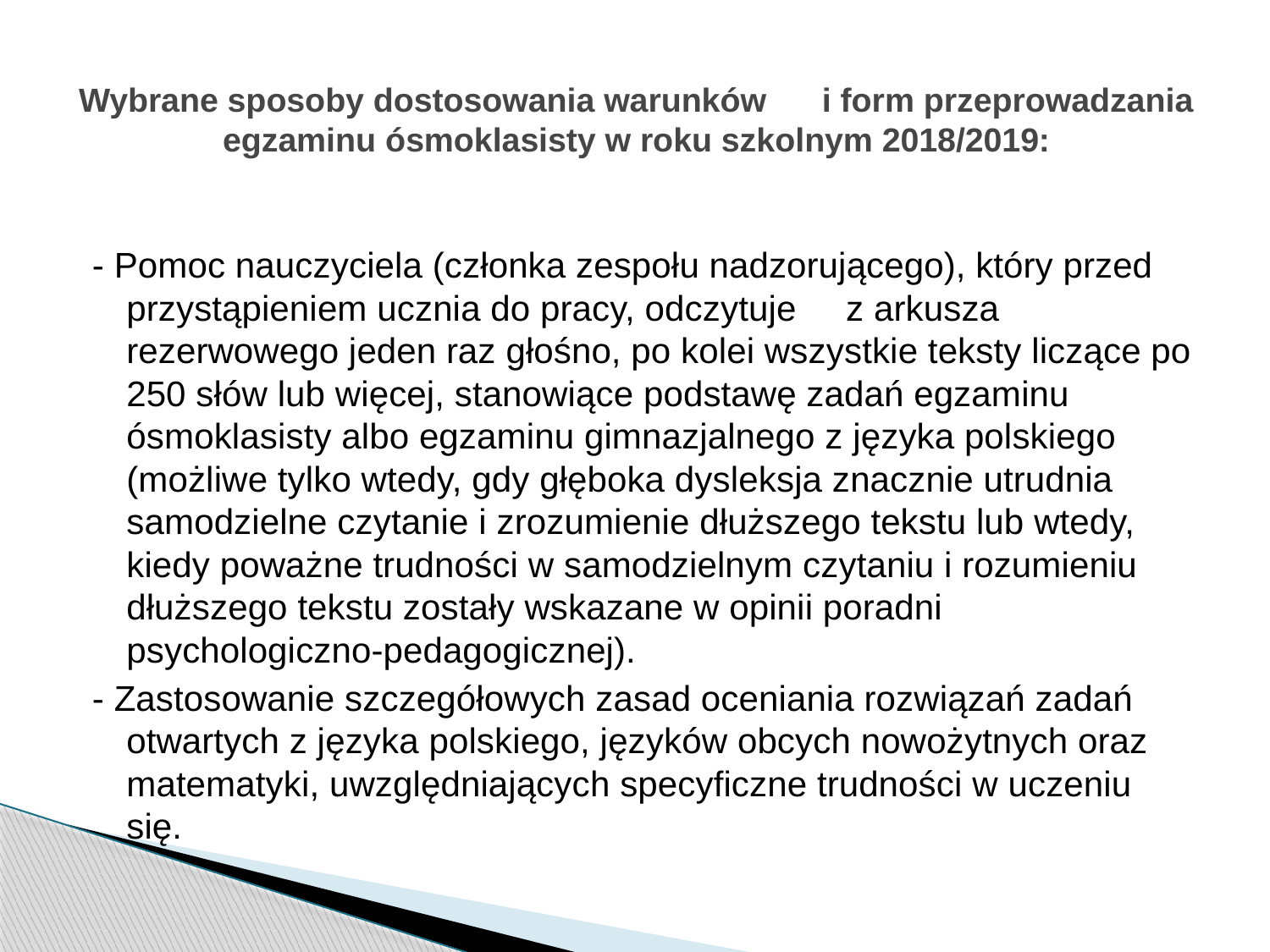

# Wybrane sposoby dostosowania warunków      i form przeprowadzania egzaminu ósmoklasisty w roku szkolnym 2018/2019:
- Pomoc nauczyciela (członka zespołu nadzorującego), który przed przystąpieniem ucznia do pracy, odczytuje     z arkusza rezerwowego jeden raz głośno, po kolei wszystkie teksty liczące po 250 słów lub więcej, stanowiące podstawę zadań egzaminu ósmoklasisty albo egzaminu gimnazjalnego z języka polskiego (możliwe tylko wtedy, gdy głęboka dysleksja znacznie utrudnia samodzielne czytanie i zrozumienie dłuższego tekstu lub wtedy, kiedy poważne trudności w samodzielnym czytaniu i rozumieniu dłuższego tekstu zostały wskazane w opinii poradni psychologiczno-pedagogicznej).
- Zastosowanie szczegółowych zasad oceniania rozwiązań zadań otwartych z języka polskiego, języków obcych nowożytnych oraz matematyki, uwzględniających specyficzne trudności w uczeniu się.